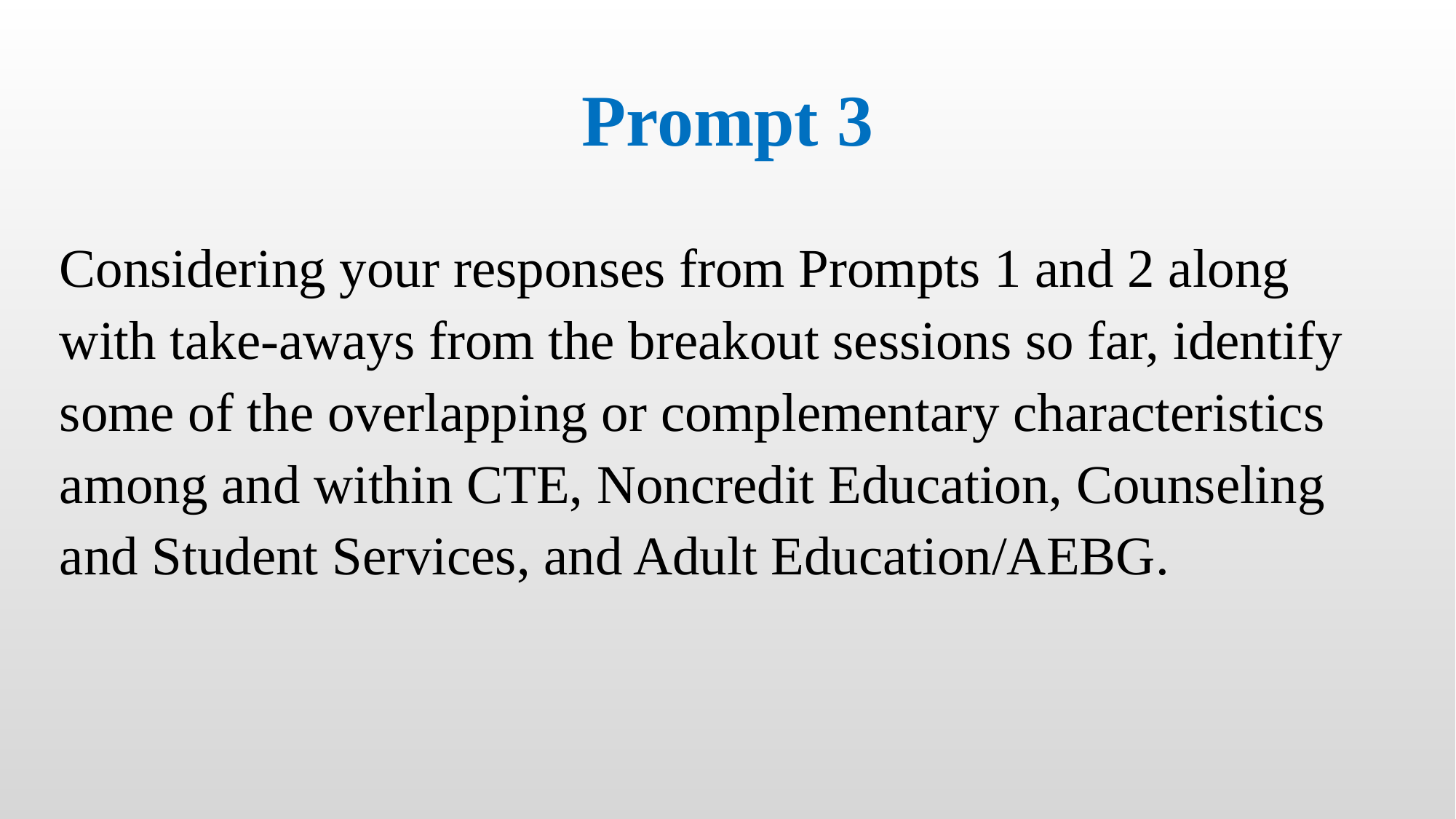

# Prompt 3
Considering your responses from Prompts 1 and 2 along with take-aways from the breakout sessions so far, identify some of the overlapping or complementary characteristics among and within CTE, Noncredit Education, Counseling and Student Services, and Adult Education/AEBG.